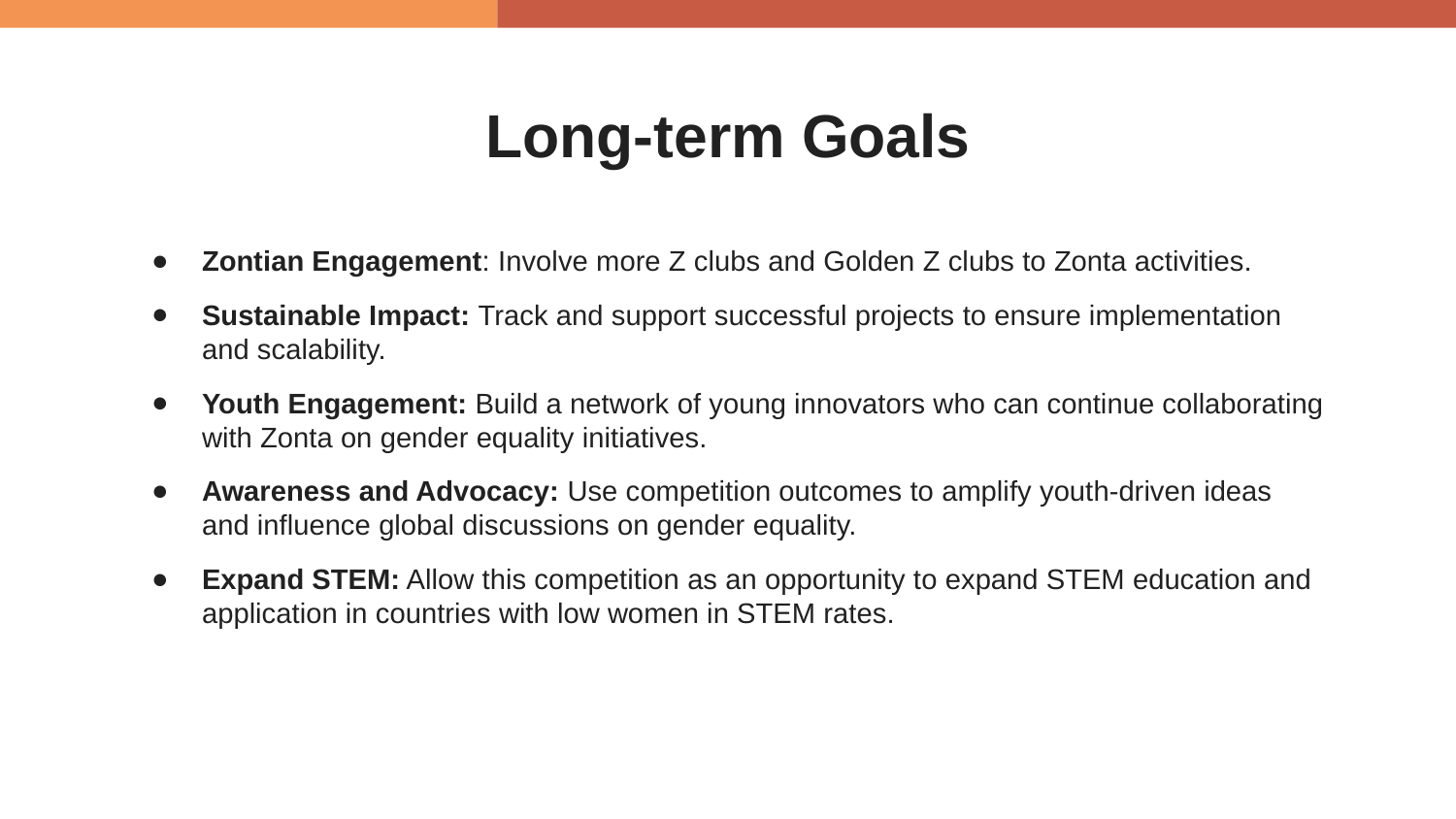

# Long-term Goals

Zontian Engagement: Involve more Z clubs and Golden Z clubs to Zonta activities.
Sustainable Impact: Track and support successful projects to ensure implementation and scalability.
Youth Engagement: Build a network of young innovators who can continue collaborating with Zonta on gender equality initiatives.
Awareness and Advocacy: Use competition outcomes to amplify youth-driven ideas and influence global discussions on gender equality.
Expand STEM: Allow this competition as an opportunity to expand STEM education and application in countries with low women in STEM rates.